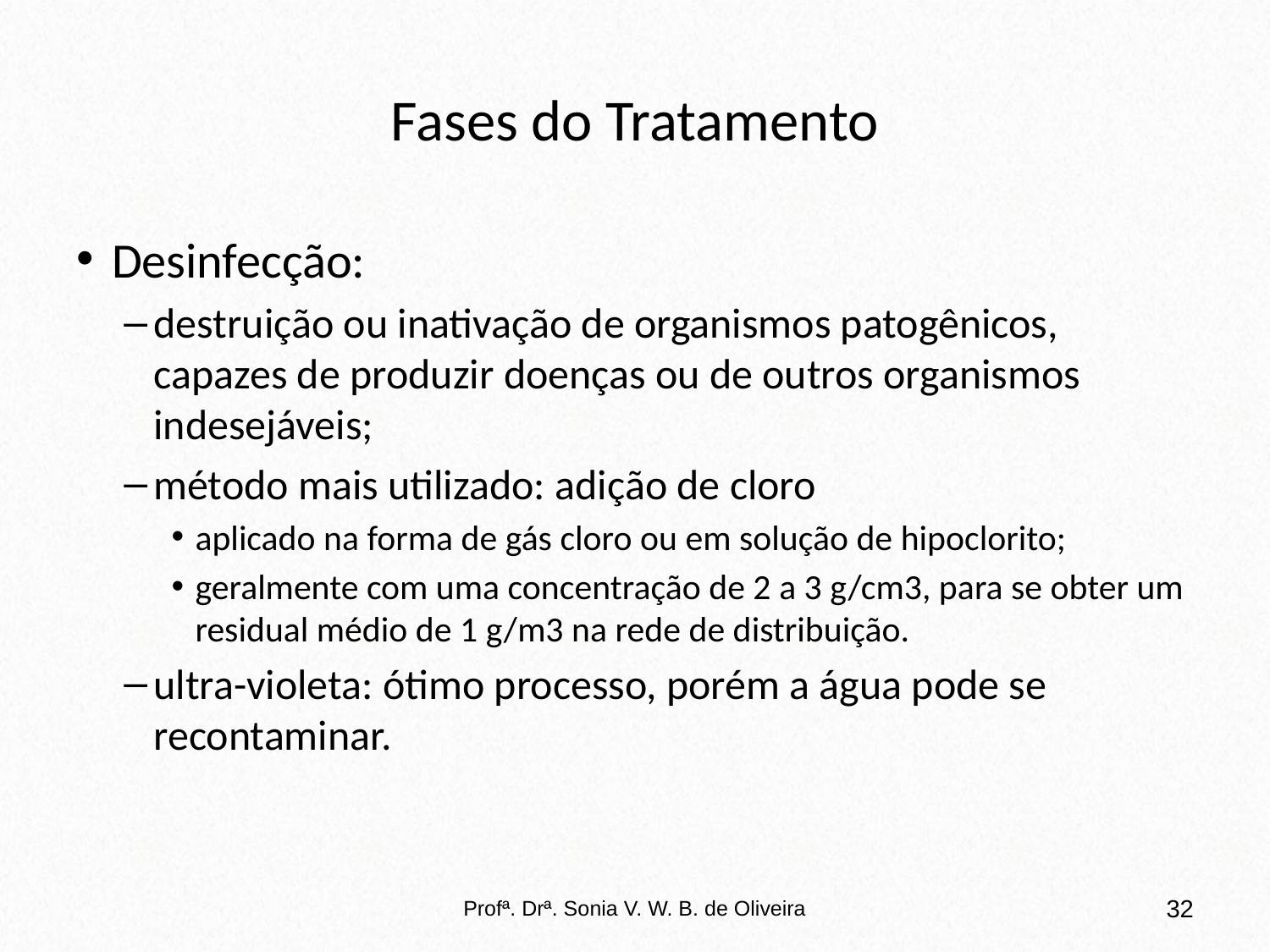

# Fases do Tratamento
Desinfecção:
destruição ou inativação de organismos patogênicos, capazes de produzir doenças ou de outros organismos indesejáveis;
método mais utilizado: adição de cloro
aplicado na forma de gás cloro ou em solução de hipoclorito;
geralmente com uma concentração de 2 a 3 g/cm3, para se obter um residual médio de 1 g/m3 na rede de distribuição.
ultra-violeta: ótimo processo, porém a água pode se recontaminar.
Profª. Drª. Sonia V. W. B. de Oliveira
32